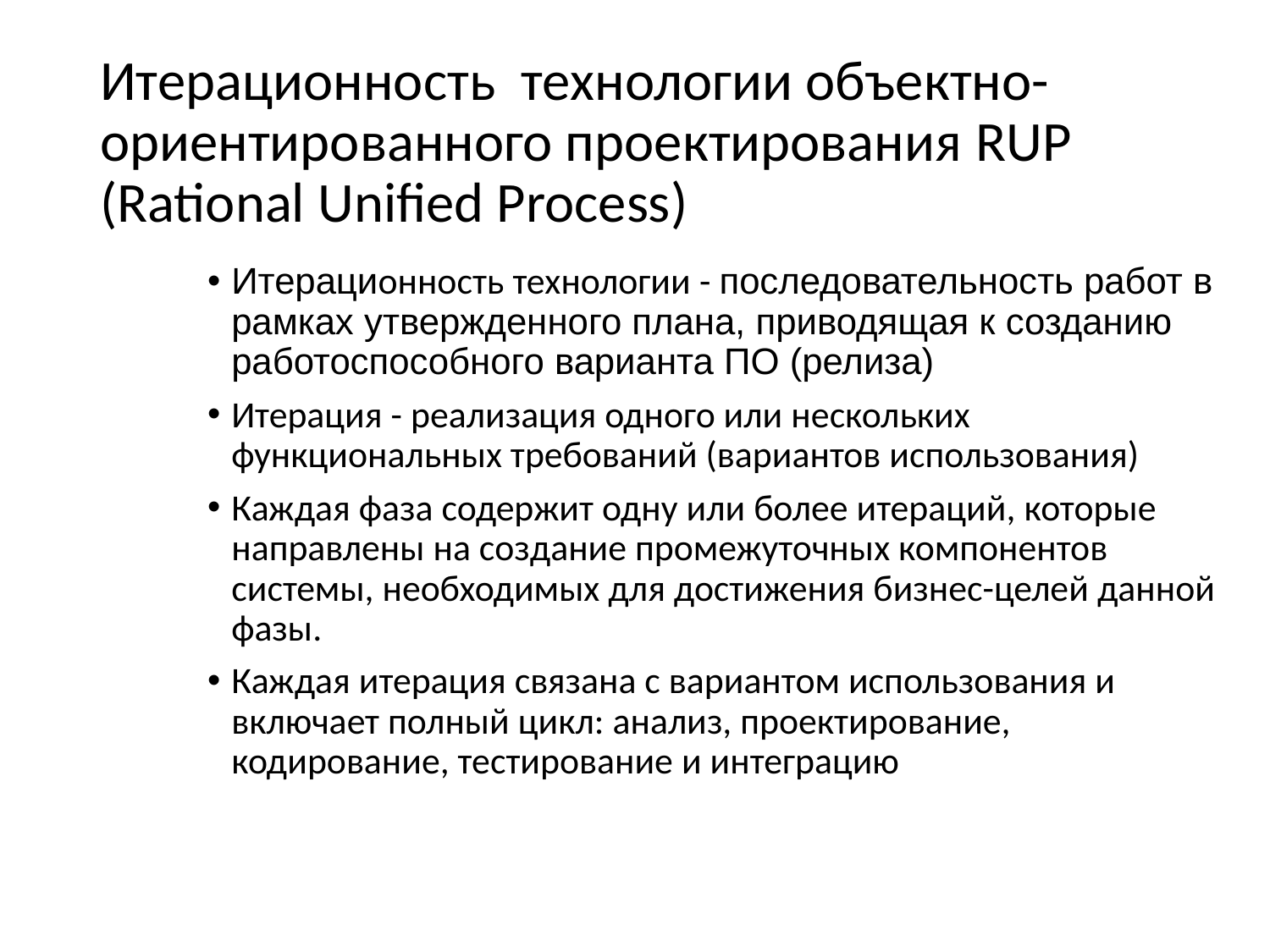

# Итерационность  технологии объектно-ориентированного проектирования RUP (Rational Unified Process)
Итерационность технологии - последовательность работ в рамках утвержденного плана, приводящая к созданию работоспособного варианта ПО (релиза)
Итерация - реализация одного или нескольких функциональных требований (вариантов использования)
Каждая фаза содержит одну или более итераций, которые направлены на создание промежуточных компонентов системы, необходимых для достижения бизнес-целей данной фазы.
Каждая итерация связана с вариантом использования и включает полный цикл: анализ, проектирование, кодирование, тестирование и интеграцию